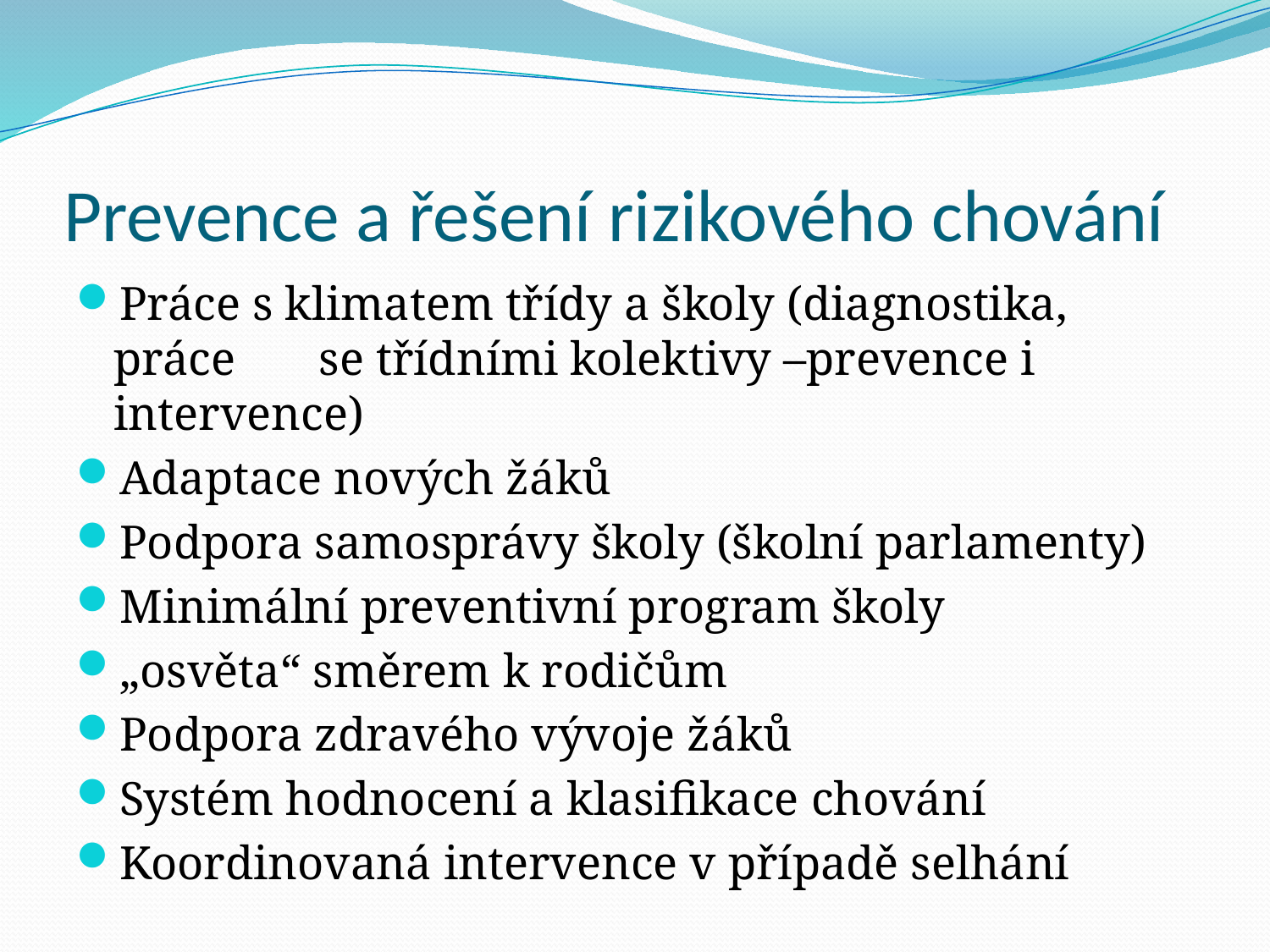

# Prevence a řešení rizikového chování
Práce s klimatem třídy a školy (diagnostika, práce       se třídními kolektivy –prevence i intervence)
Adaptace nových žáků
Podpora samosprávy školy (školní parlamenty)
Minimální preventivní program školy
„osvěta“ směrem k rodičům
Podpora zdravého vývoje žáků
Systém hodnocení a klasifikace chování
Koordinovaná intervence v případě selhání